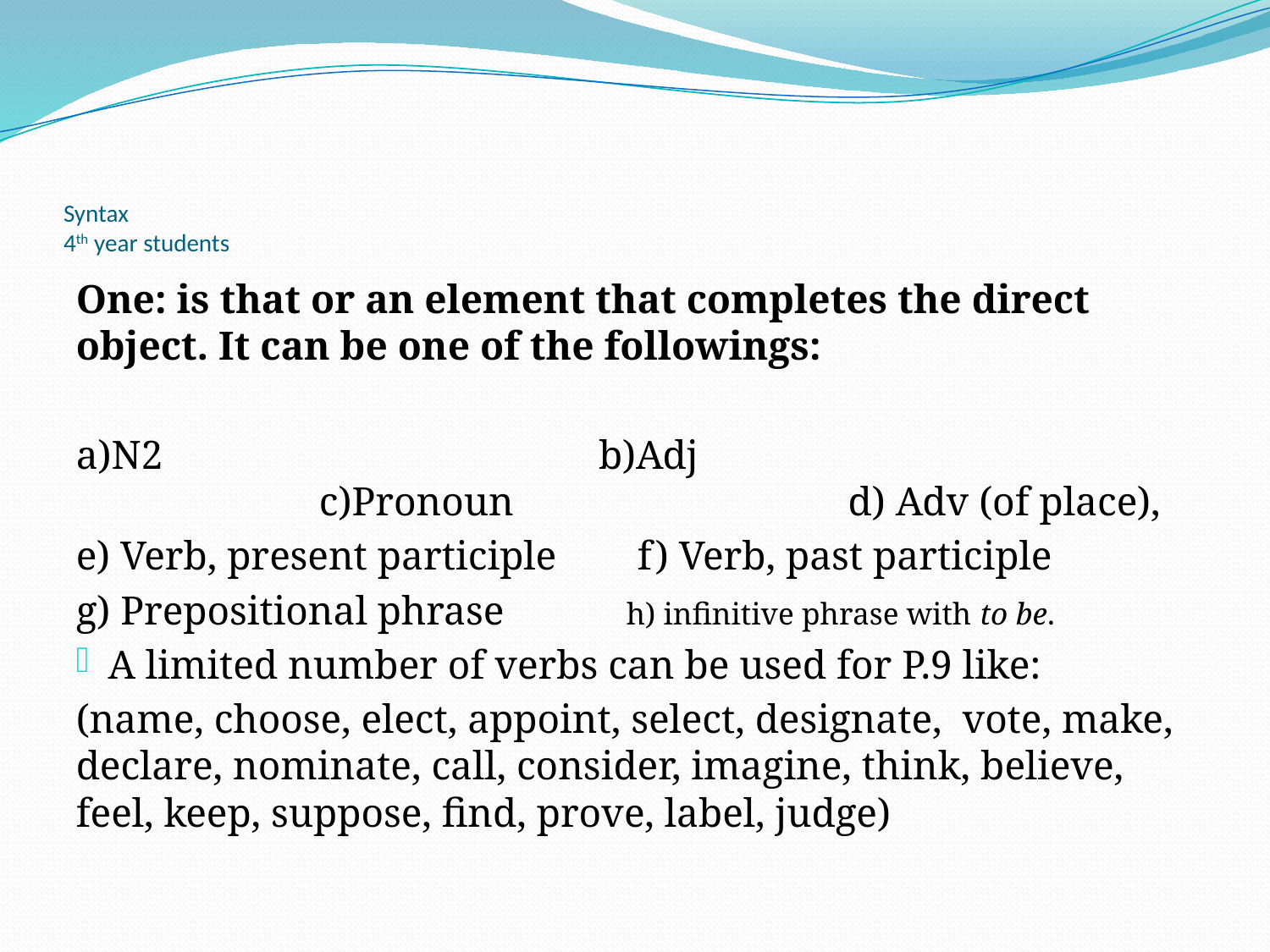

# Syntax 4th year students
One: is that or an element that completes the direct object. It can be one of the followings:

a)N2                                           b)Adj                                                                         c)Pronoun                                 d) Adv (of place),
e) Verb, present participle        f) Verb, past participle
g) Prepositional phrase            h) infinitive phrase with to be.
A limited number of verbs can be used for P.9 like:
(name, choose, elect, appoint, select, designate,  vote, make, declare, nominate, call, consider, imagine, think, believe, feel, keep, suppose, find, prove, label, judge)